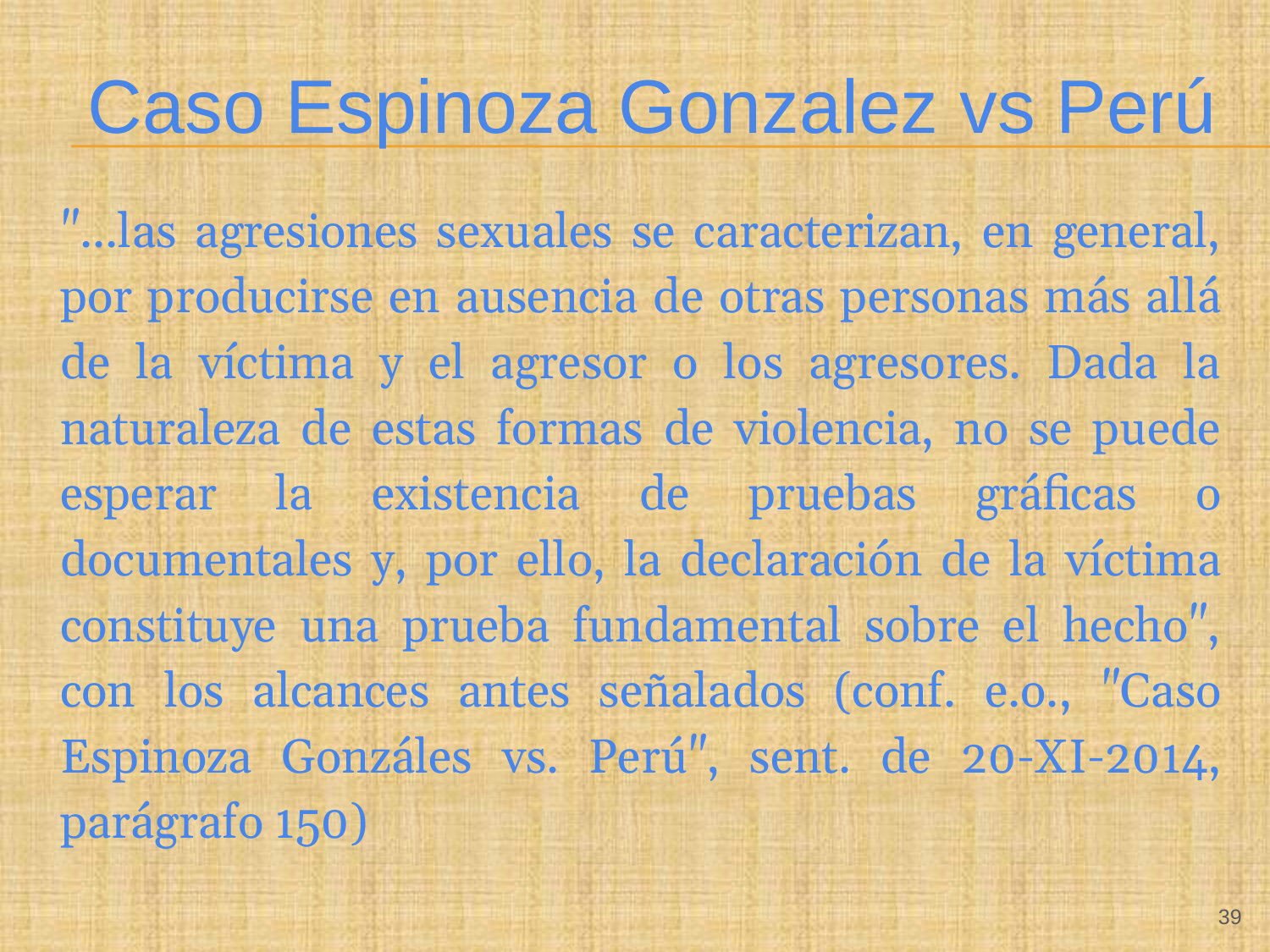

# Caso Espinoza Gonzalez vs Perú
"...las agresiones sexuales se caracterizan, en general, por producirse en ausencia de otras personas más allá de la víctima y el agresor o los agresores. Dada la naturaleza de estas formas de violencia, no se puede esperar la existencia de pruebas gráficas o documentales y, por ello, la declaración de la víctima constituye una prueba fundamental sobre el hecho", con los alcances antes señalados (conf. e.o., "Caso Espinoza Gonzáles vs. Perú", sent. de 20-XI-2014, parágrafo 150)

39